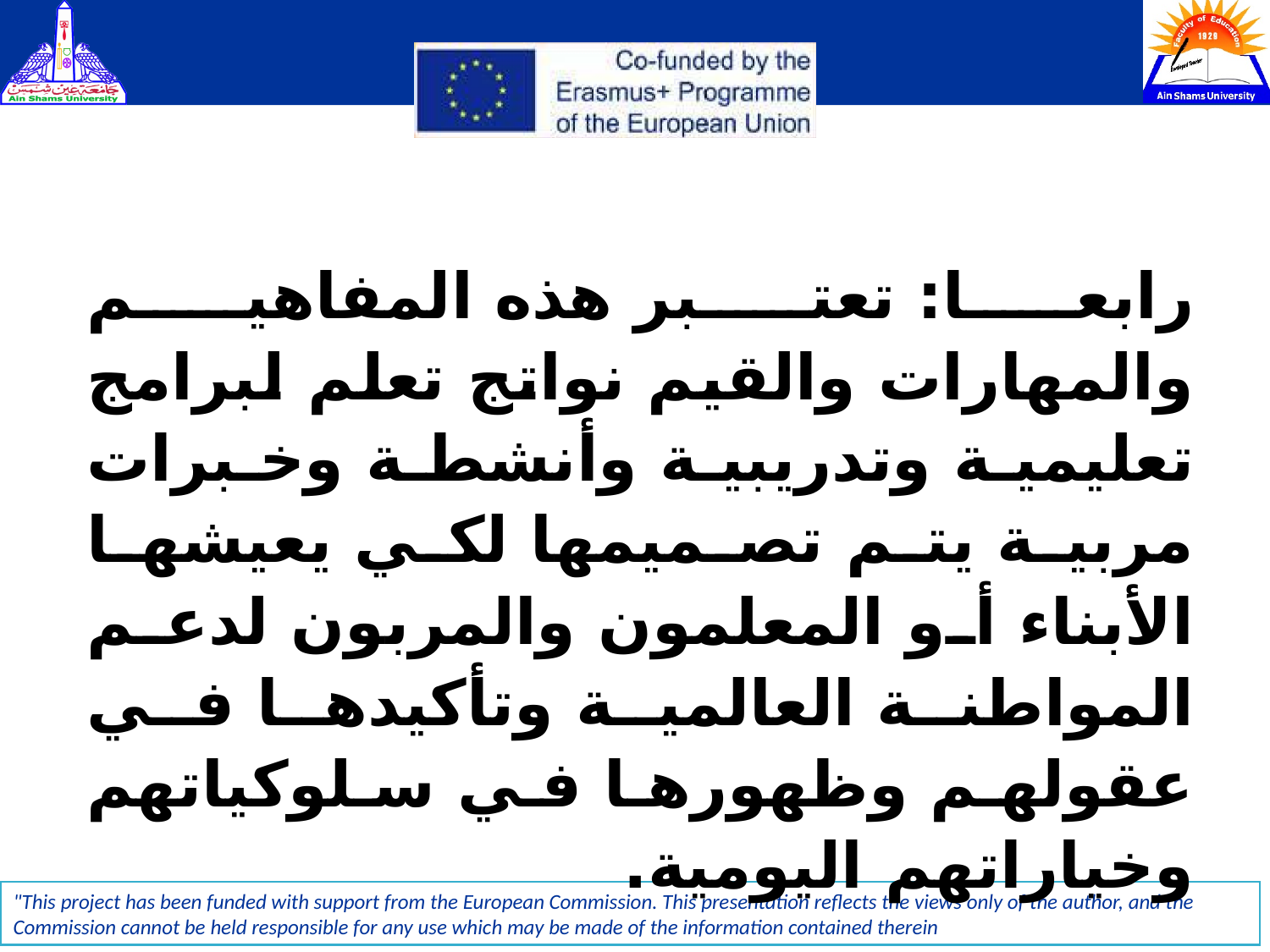

رابعا: تعتبر هذه المفاهيم والمهارات والقيم نواتج تعلم لبرامج تعليمية وتدريبية وأنشطة وخبرات مربية يتم تصميمها لكي يعيشها الأبناء أو المعلمون والمربون لدعم المواطنة العالمية وتأكيدها في عقولهم وظهورها في سلوكياتهم وخياراتهم اليومية.